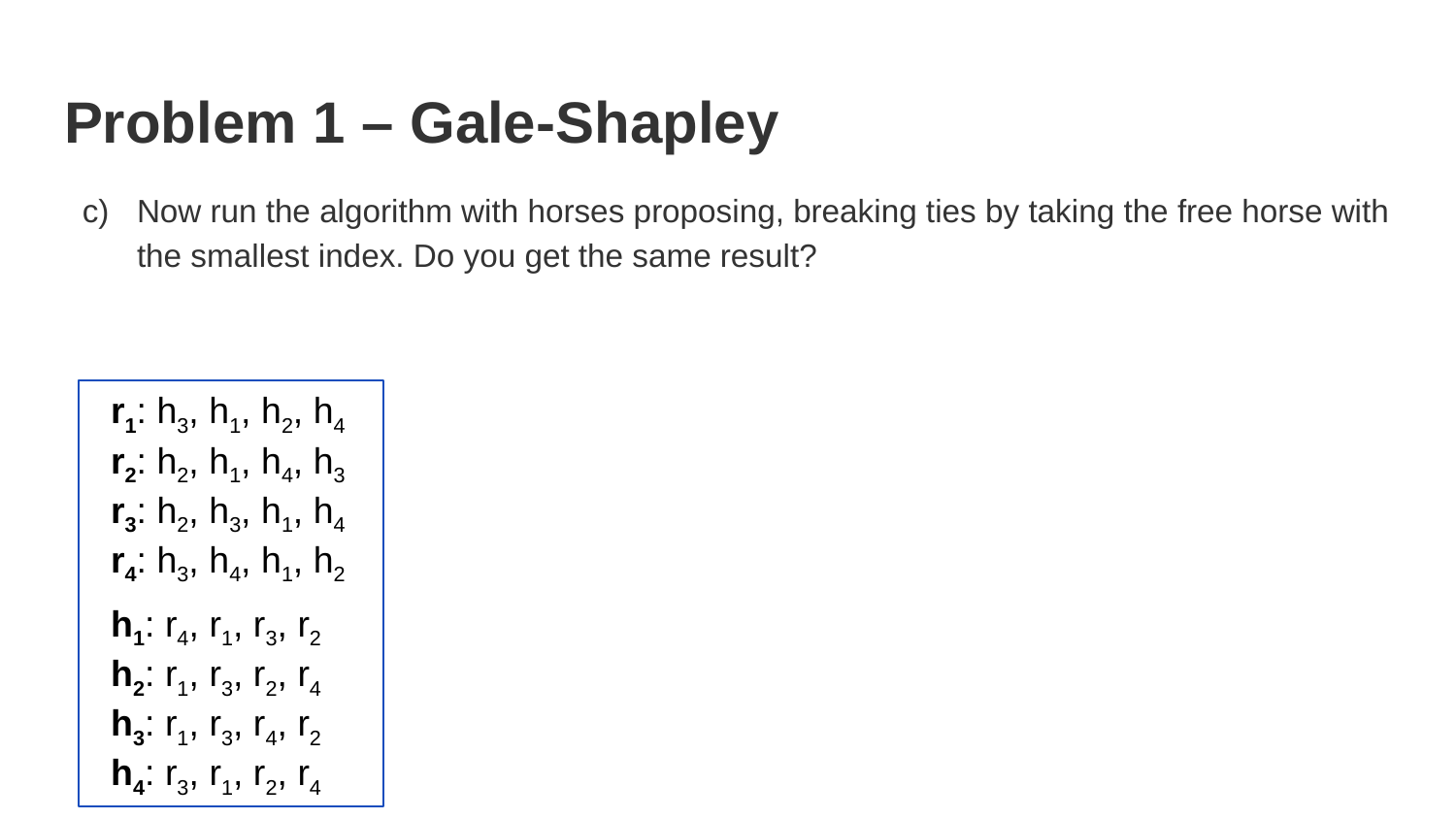

# Problem 1 – Gale-Shapley
Now run the algorithm with horses proposing, breaking ties by taking the free horse with the smallest index. Do you get the same result?
r1: h3, h1, h2, h4
r2: h2, h1, h4, h3
r3: h2, h3, h1, h4
r4: h3, h4, h1, h2

h1: r4, r1, r3, r2
h2: r1, r3, r2, r4
h3: r1, r3, r4, r2
h4: r3, r1, r2, r4